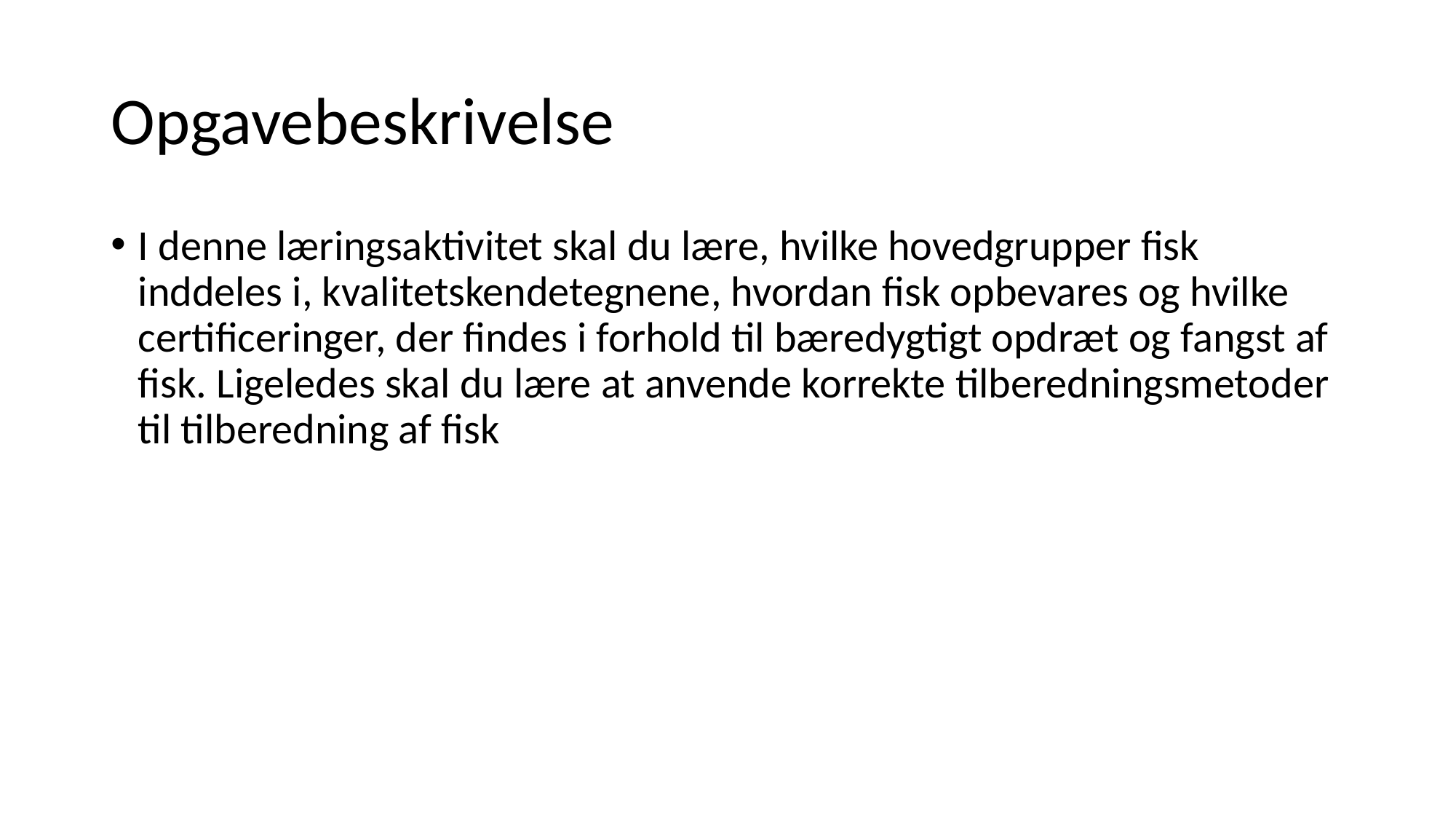

# Opgavebeskrivelse
I denne læringsaktivitet skal du lære, hvilke hovedgrupper fisk inddeles i, kvalitetskendetegnene, hvordan fisk opbevares og hvilke certificeringer, der findes i forhold til bæredygtigt opdræt og fangst af fisk. Ligeledes skal du lære at anvende korrekte tilberedningsmetoder til tilberedning af fisk